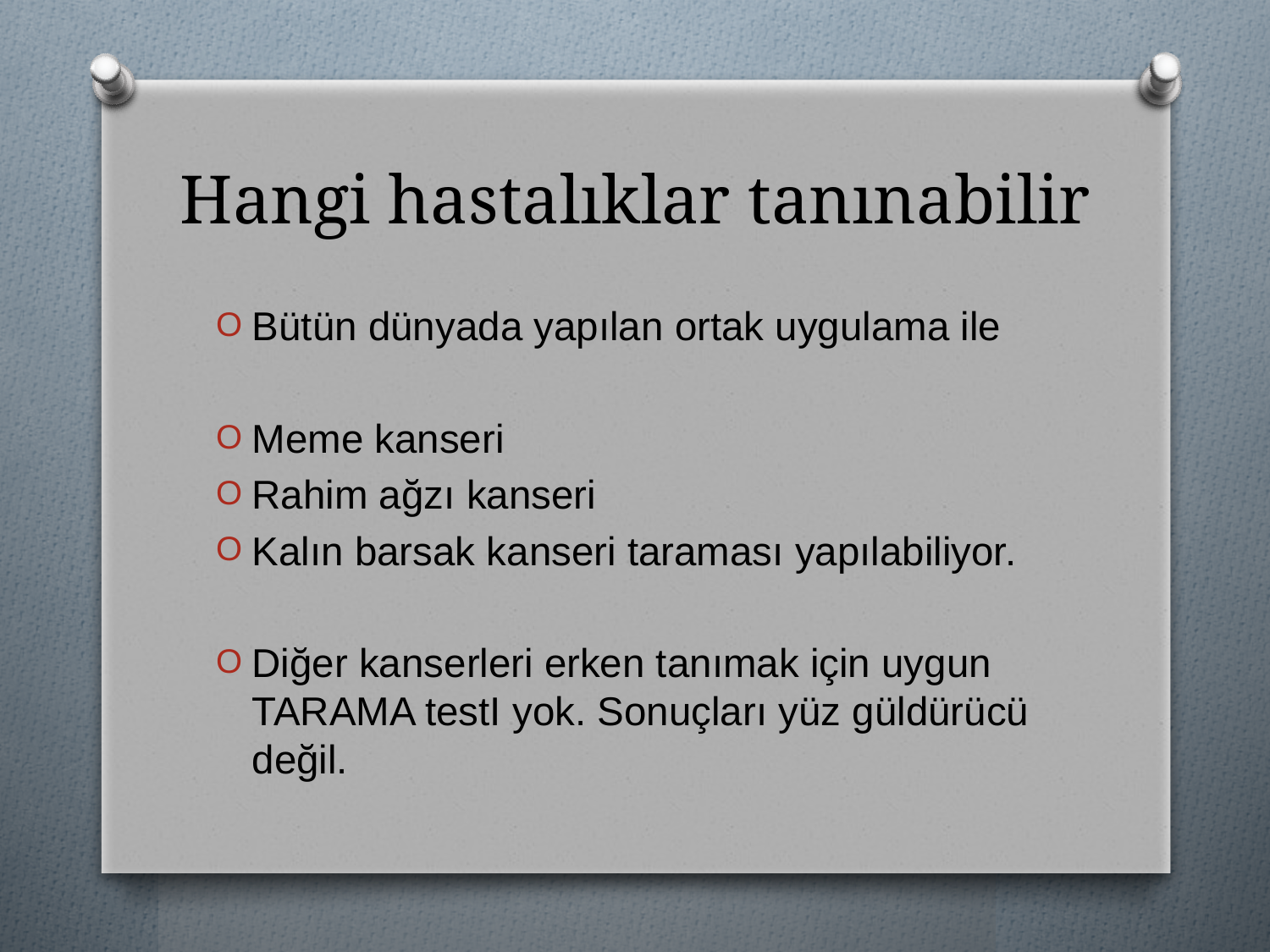

# Hangi hastalıklar tanınabilir
Bütün dünyada yapılan ortak uygulama ile

Meme kanseri
Rahim ağzı kanseri
Kalın barsak kanseri taraması yapılabiliyor.

Diğer kanserleri erken tanımak için uygun TARAMA testI yok. Sonuçları yüz güldürücü değil.